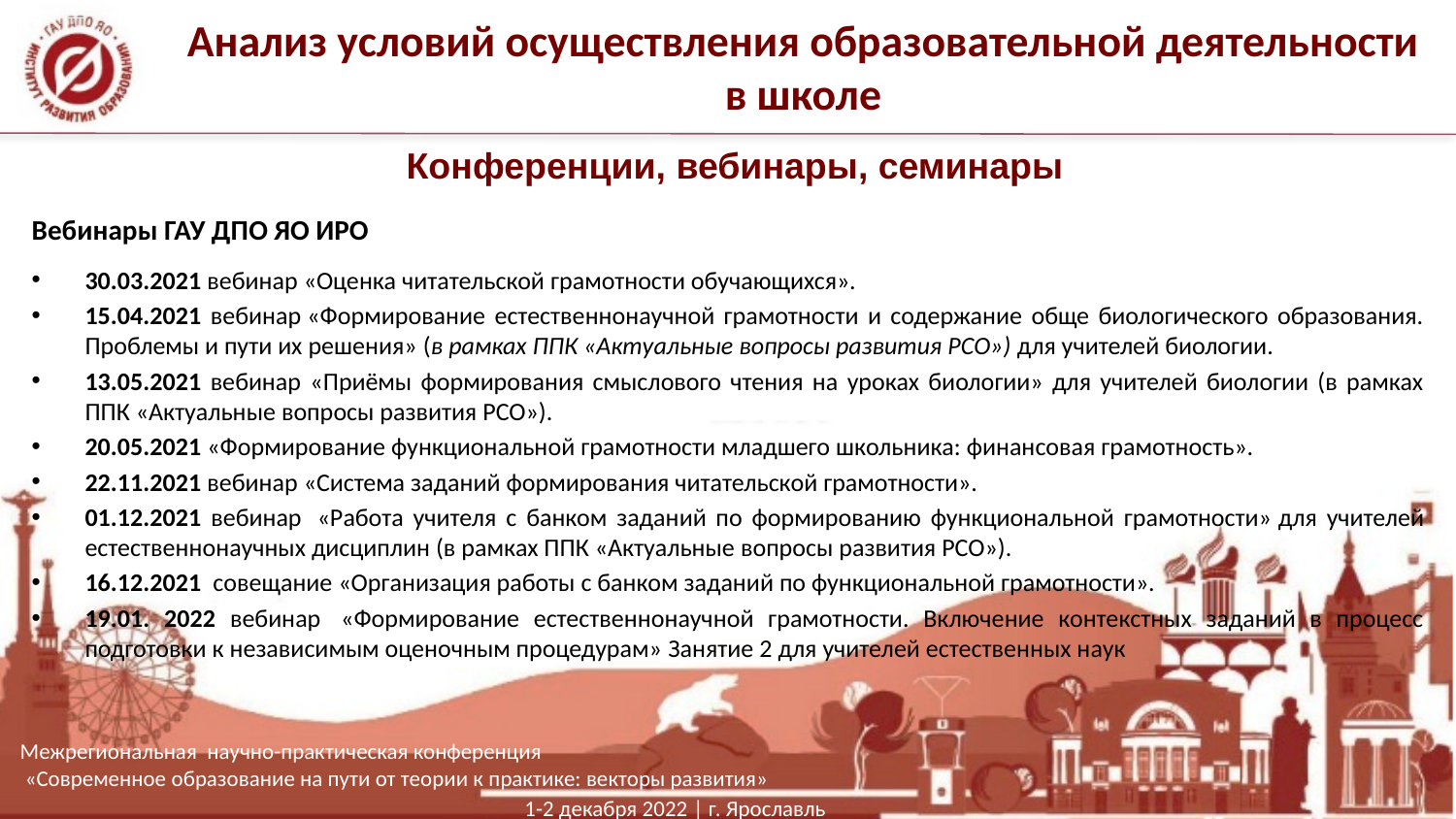

# Анализ условий осуществления образовательной деятельности в школе
Конференции, вебинары, семинары
Вебинары ГАУ ДПО ЯО ИРО

30.03.2021 вебинар «Оценка читательской грамотности обучающихся».
15.04.2021 вебинар «Формирование естественнонаучной грамотности и содержание обще биологического образования. Проблемы и пути их решения» (в рамках ППК «Актуальные вопросы развития РСО») для учителей биологии.
13.05.2021 вебинар «Приёмы формирования смыслового чтения на уроках биологии» для учителей биологии (в рамках ППК «Актуальные вопросы развития РСО»).
20.05.2021 «Формирование функциональной грамотности младшего школьника: финансовая грамотность».
22.11.2021 вебинар «Система заданий формирования читательской грамотности».
01.12.2021 вебинар  «Работа учителя с банком заданий по формированию функциональной грамотности» для учителей естественнонаучных дисциплин (в рамках ППК «Актуальные вопросы развития РСО»).
16.12.2021  совещание «Организация работы с банком заданий по функциональной грамотности».
19.01. 2022 вебинар  «Формирование естественнонаучной грамотности. Включение контекстных заданий в процесс подготовки к независимым оценочным процедурам» Занятие 2 для учителей естественных наук